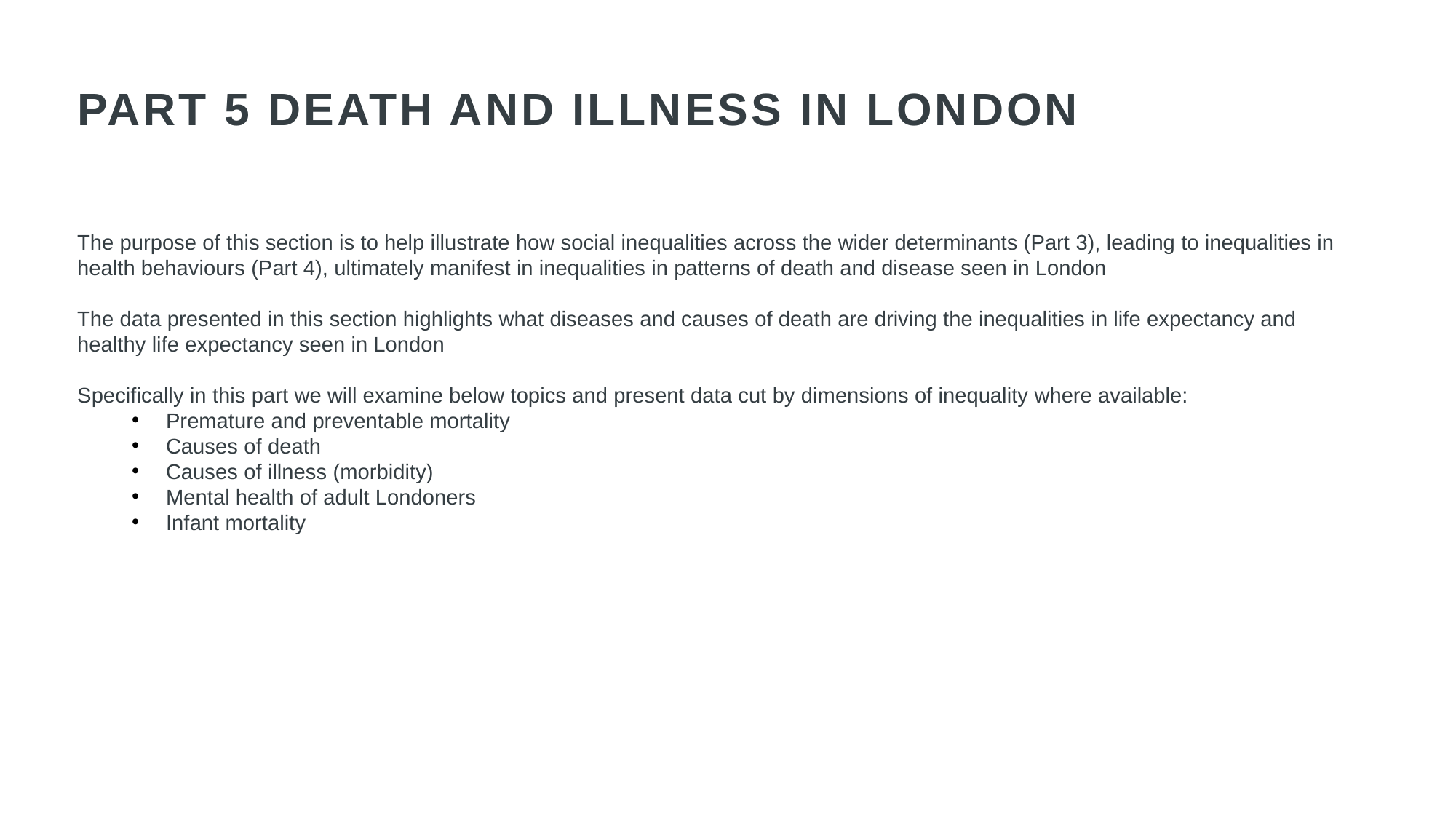

# PART 5 DEATH AND ILLNESS IN LONDON
The purpose of this section is to help illustrate how social inequalities across the wider determinants (Part 3), leading to inequalities in health behaviours (Part 4), ultimately manifest in inequalities in patterns of death and disease seen in London

The data presented in this section highlights what diseases and causes of death are driving the inequalities in life expectancy and healthy life expectancy seen in London

Specifically in this part we will examine below topics and present data cut by dimensions of inequality where available:
Premature and preventable mortality
Causes of death
Causes of illness (morbidity)
Mental health of adult Londoners
Infant mortality